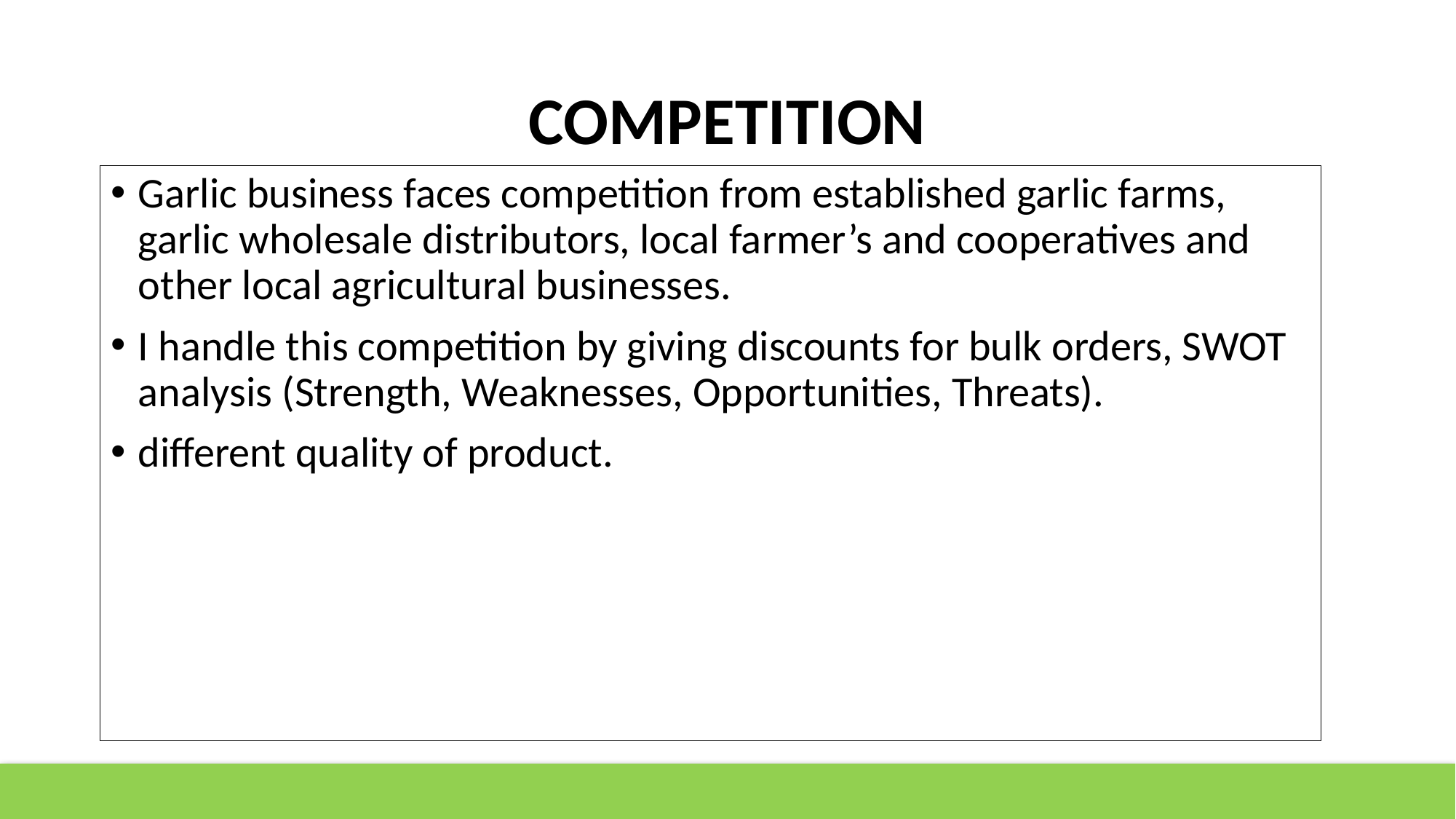

# COMPETITION
Garlic business faces competition from established garlic farms, garlic wholesale distributors, local farmer’s and cooperatives and other local agricultural businesses.
I handle this competition by giving discounts for bulk orders, SWOT analysis (Strength, Weaknesses, Opportunities, Threats).
different quality of product.